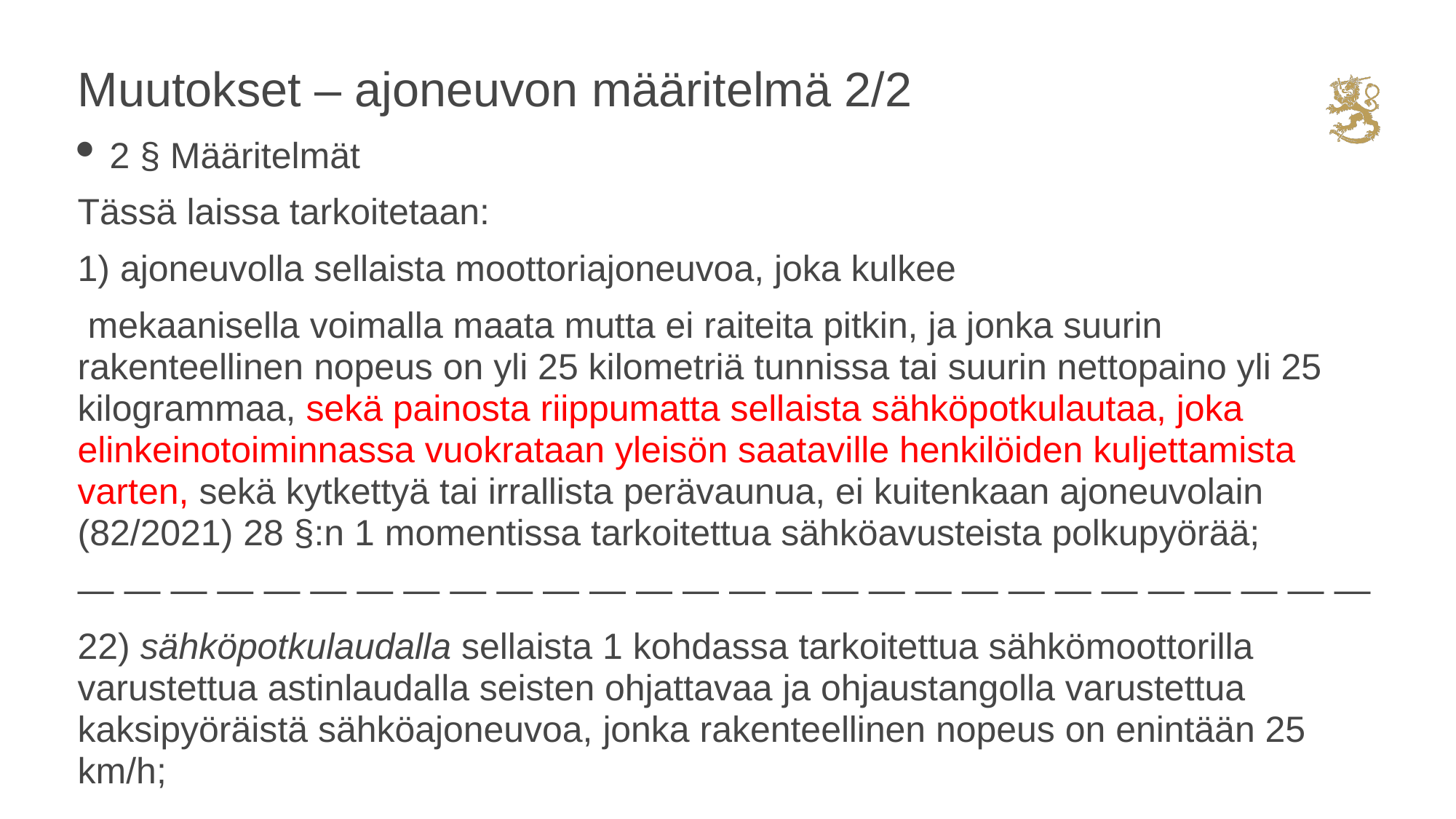

# Muutokset – ajoneuvon määritelmä 2/2
2 § Määritelmät
Tässä laissa tarkoitetaan:
1) ajoneuvolla sellaista moottoriajoneuvoa, joka kulkee
 mekaanisella voimalla maata mutta ei raiteita pitkin, ja jonka suurin rakenteellinen nopeus on yli 25 kilometriä tunnissa tai suurin nettopaino yli 25 kilogrammaa, sekä painosta riippumatta sellaista sähköpotkulautaa, joka elinkeinotoiminnassa vuokrataan yleisön saataville henkilöiden kuljettamista varten, sekä kytkettyä tai irrallista perävaunua, ei kuitenkaan ajoneuvolain (82/2021) 28 §:n 1 momentissa tarkoitettua sähköavusteista polkupyörää;
— — — — — — — — — — — — — — — — — — — — — — — — — — — —
22) sähköpotkulaudalla sellaista 1 kohdassa tarkoitettua sähkömoottorilla varustettua astinlaudalla seisten ohjattavaa ja ohjaustangolla varustettua kaksipyöräistä sähköajoneuvoa, jonka rakenteellinen nopeus on enintään 25 km/h;